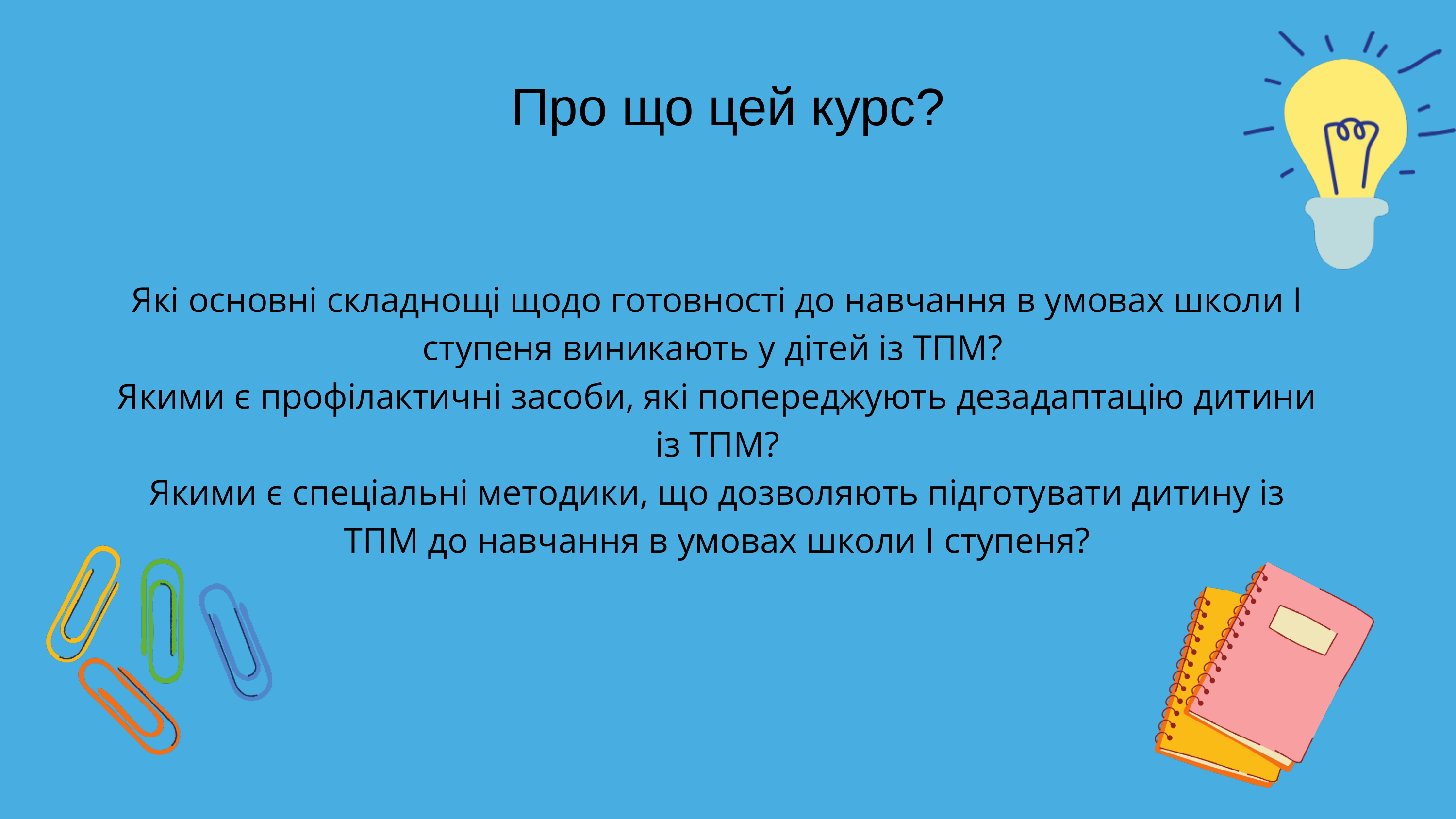

Про що цей курс?
Які основні складнощі щодо готовності до навчання в умовах школи І ступеня виникають у дітей із ТПМ?
Якими є профілактичні засоби, які попереджують дезадаптацію дитини із ТПМ?
Якими є спеціальні методики, що дозволяють підготувати дитину із ТПМ до навчання в умовах школи І ступеня?